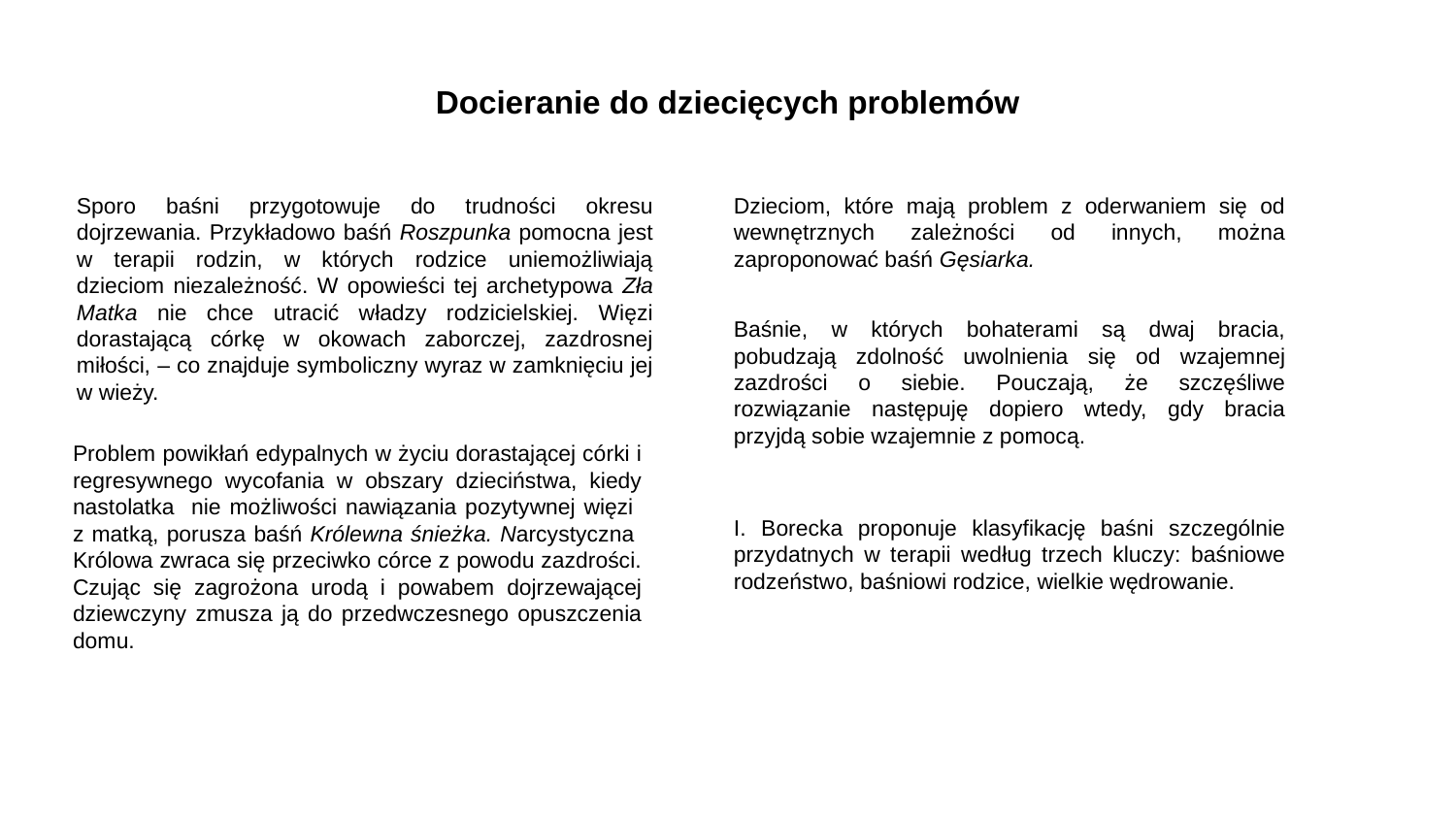

Docieranie do dziecięcych problemów
Sporo baśni przygotowuje do trudności okresu dojrzewania. Przykładowo baśń Roszpunka pomocna jest w terapii rodzin, w których rodzice uniemożliwiają dzieciom niezależność. W opowieści tej archetypowa Zła Matka nie chce utracić władzy rodzicielskiej. Więzi dorastającą córkę w okowach zaborczej, zazdrosnej miłości, – co znajduje symboliczny wyraz w zamknięciu jej w wieży.
Dzieciom, które mają problem z oderwaniem się od wewnętrznych zależności od innych, można zaproponować baśń Gęsiarka.

Baśnie, w których bohaterami są dwaj bracia, pobudzają zdolność uwolnienia się od wzajemnej zazdrości o siebie. Pouczają, że szczęśliwe rozwiązanie następuję dopiero wtedy, gdy bracia przyjdą sobie wzajemnie z pomocą.
Problem powikłań edypalnych w życiu dorastającej córki i regresywnego wycofania w obszary dzieciństwa, kiedy nastolatka  nie możliwości nawiązania pozytywnej więzi  z matką, porusza baśń Królewna śnieżka. Narcystyczna  Królowa zwraca się przeciwko córce z powodu zazdrości. Czując się zagrożona urodą i powabem dojrzewającej dziewczyny zmusza ją do przedwczesnego opuszczenia domu.

I. Borecka proponuje klasyfikację baśni szczególnie przydatnych w terapii według trzech kluczy: baśniowe rodzeństwo, baśniowi rodzice, wielkie wędrowanie.